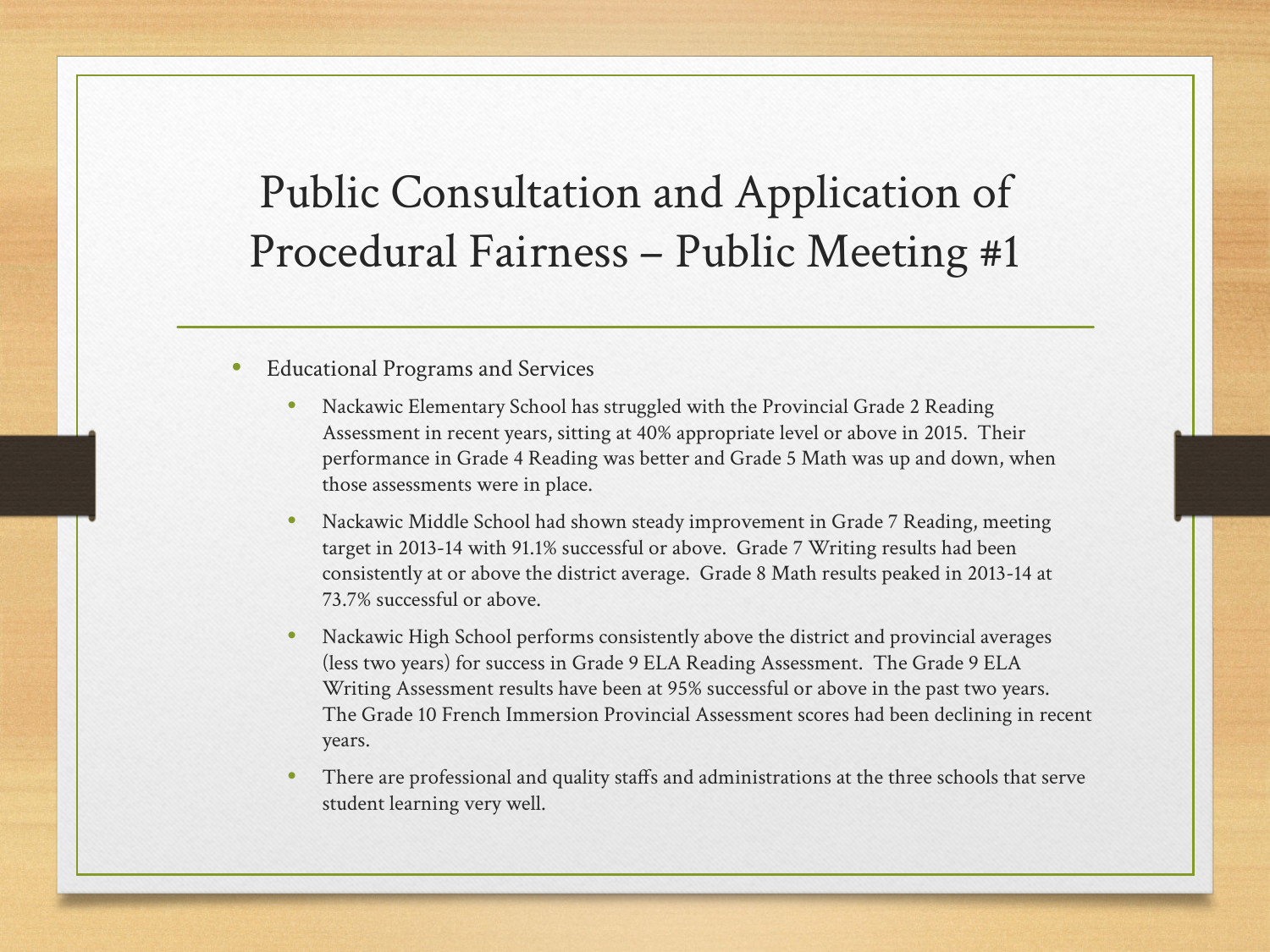

# Public Consultation and Application of Procedural Fairness – Public Meeting #1
Educational Programs and Services
Nackawic Elementary School has struggled with the Provincial Grade 2 Reading Assessment in recent years, sitting at 40% appropriate level or above in 2015.  Their performance in Grade 4 Reading was better and Grade 5 Math was up and down, when those assessments were in place.
Nackawic Middle School had shown steady improvement in Grade 7 Reading, meeting target in 2013-14 with 91.1% successful or above.  Grade 7 Writing results had been consistently at or above the district average.  Grade 8 Math results peaked in 2013-14 at 73.7% successful or above.
Nackawic High School performs consistently above the district and provincial averages (less two years) for success in Grade 9 ELA Reading Assessment.  The Grade 9 ELA Writing Assessment results have been at 95% successful or above in the past two years.  The Grade 10 French Immersion Provincial Assessment scores had been declining in recent years.
There are professional and quality staffs and administrations at the three schools that serve student learning very well.